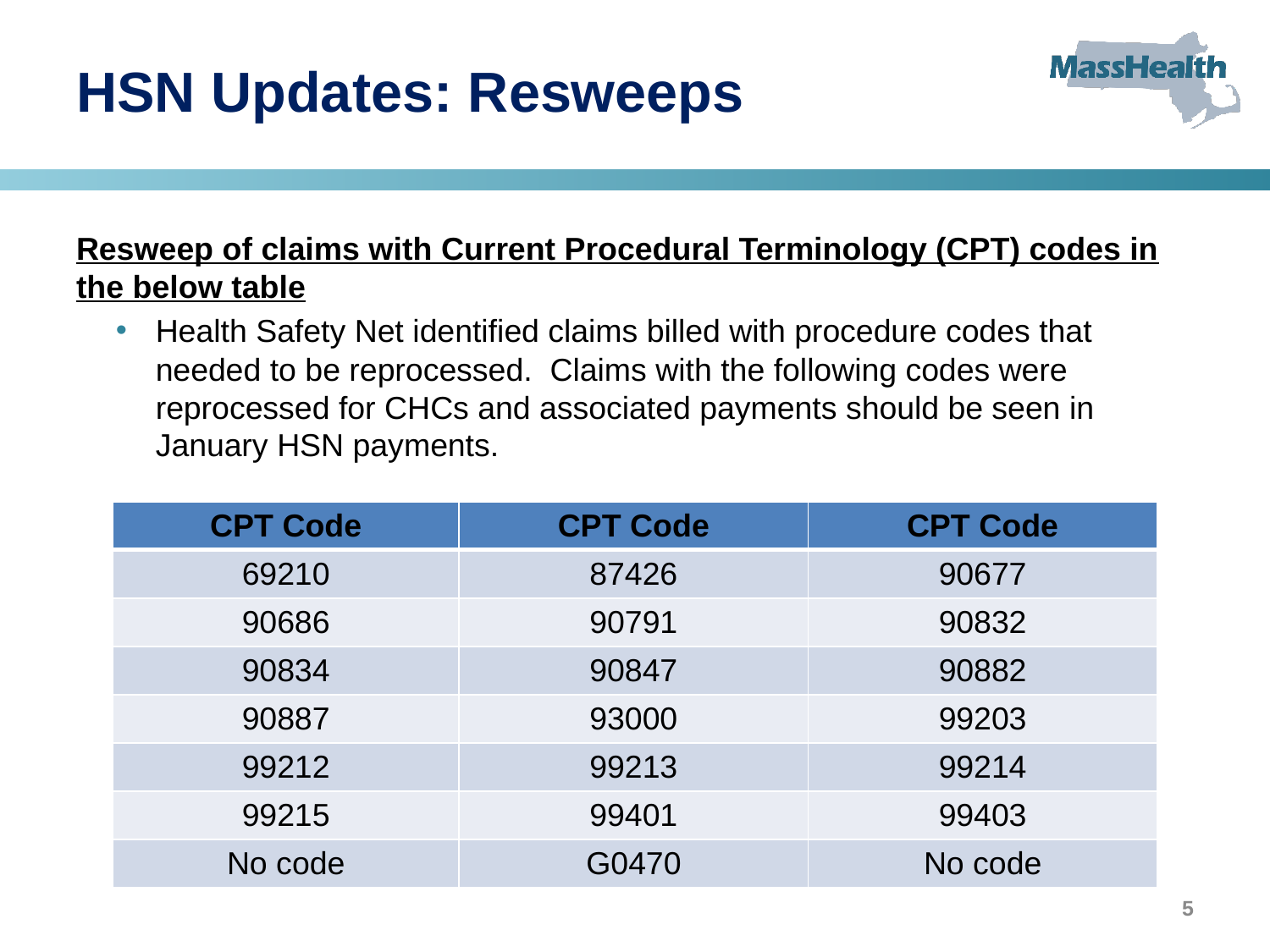

# HSN Updates: Resweeps
Resweep of claims with Current Procedural Terminology (CPT) codes in the below table
Health Safety Net identified claims billed with procedure codes that needed to be reprocessed.  Claims with the following codes were reprocessed for CHCs and associated payments should be seen in January HSN payments.
| CPT Code | CPT Code | CPT Code |
| --- | --- | --- |
| 69210 | 87426 | 90677 |
| 90686 | 90791 | 90832 |
| 90834 | 90847 | 90882 |
| 90887 | 93000 | 99203 |
| 99212 | 99213 | 99214 |
| 99215 | 99401 | 99403 |
| No code | G0470 | No code |
5